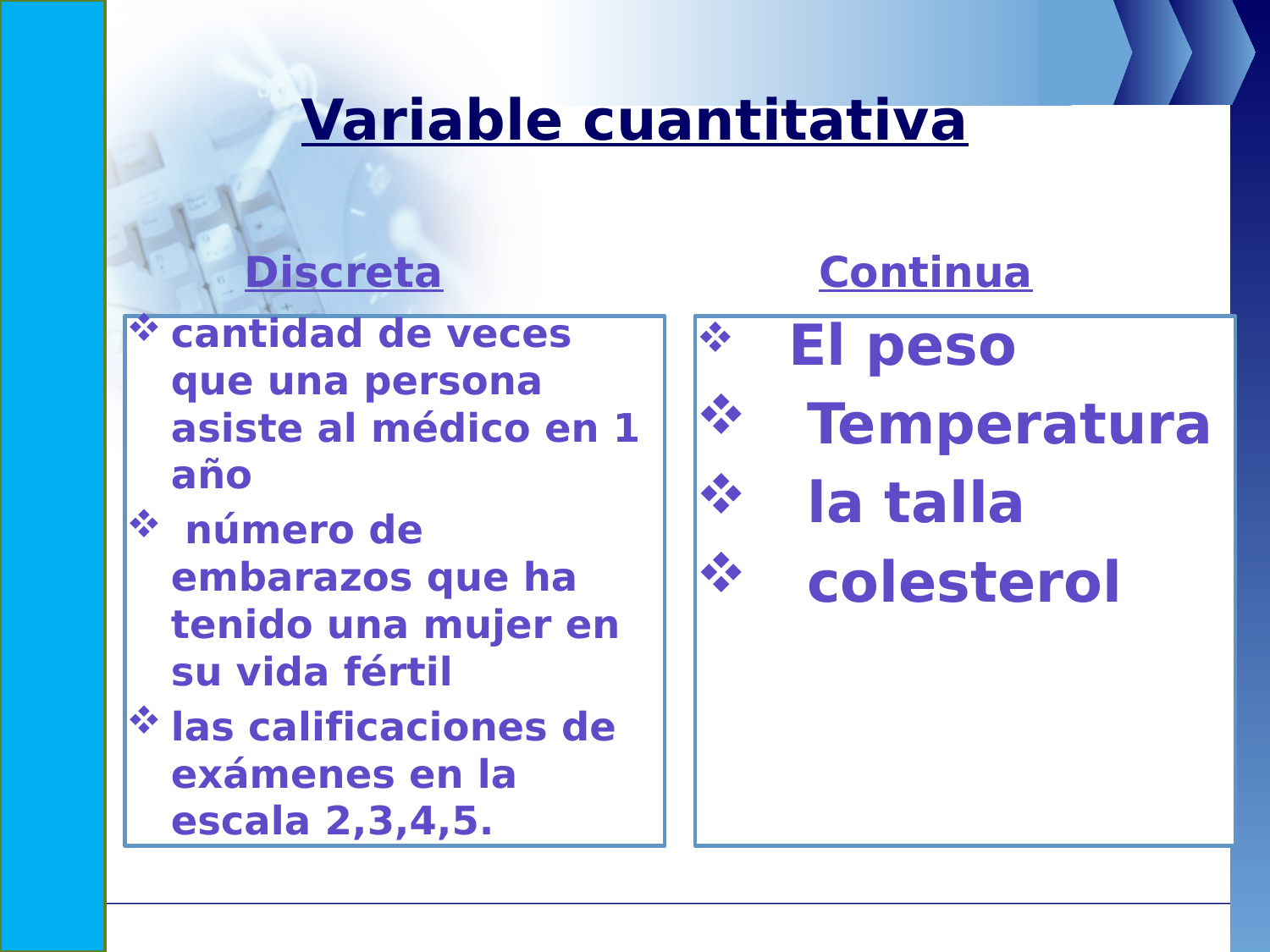

# Variable cuantitativa
Discreta
Continua
cantidad de veces que una persona asiste al médico en 1 año
 número de embarazos que ha tenido una mujer en su vida fértil
las calificaciones de exámenes en la escala 2,3,4,5.
   El peso
   Temperatura
   la talla
   colesterol